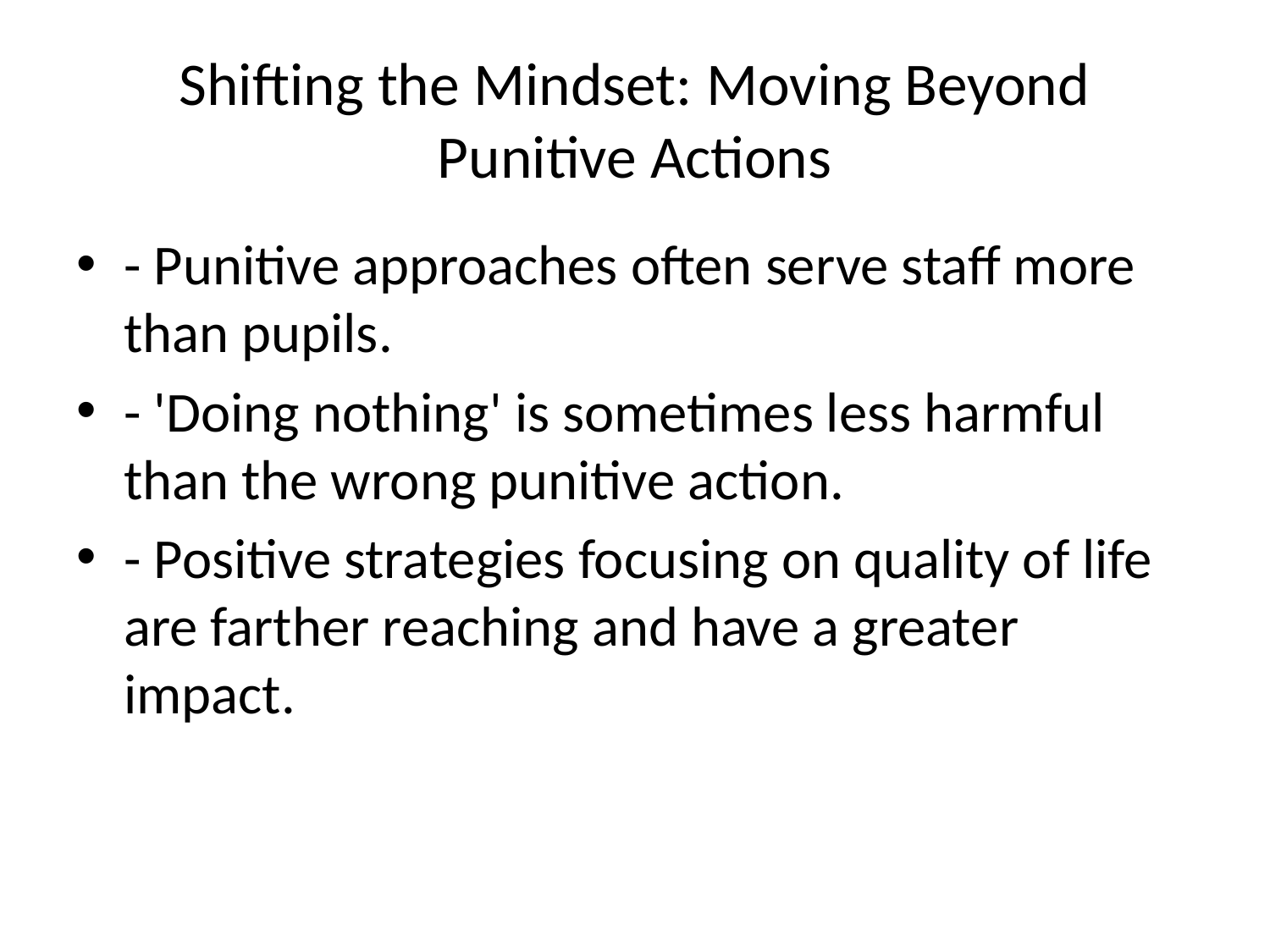

# Shifting the Mindset: Moving Beyond Punitive Actions
- Punitive approaches often serve staff more than pupils.
- 'Doing nothing' is sometimes less harmful than the wrong punitive action.
- Positive strategies focusing on quality of life are farther reaching and have a greater impact.